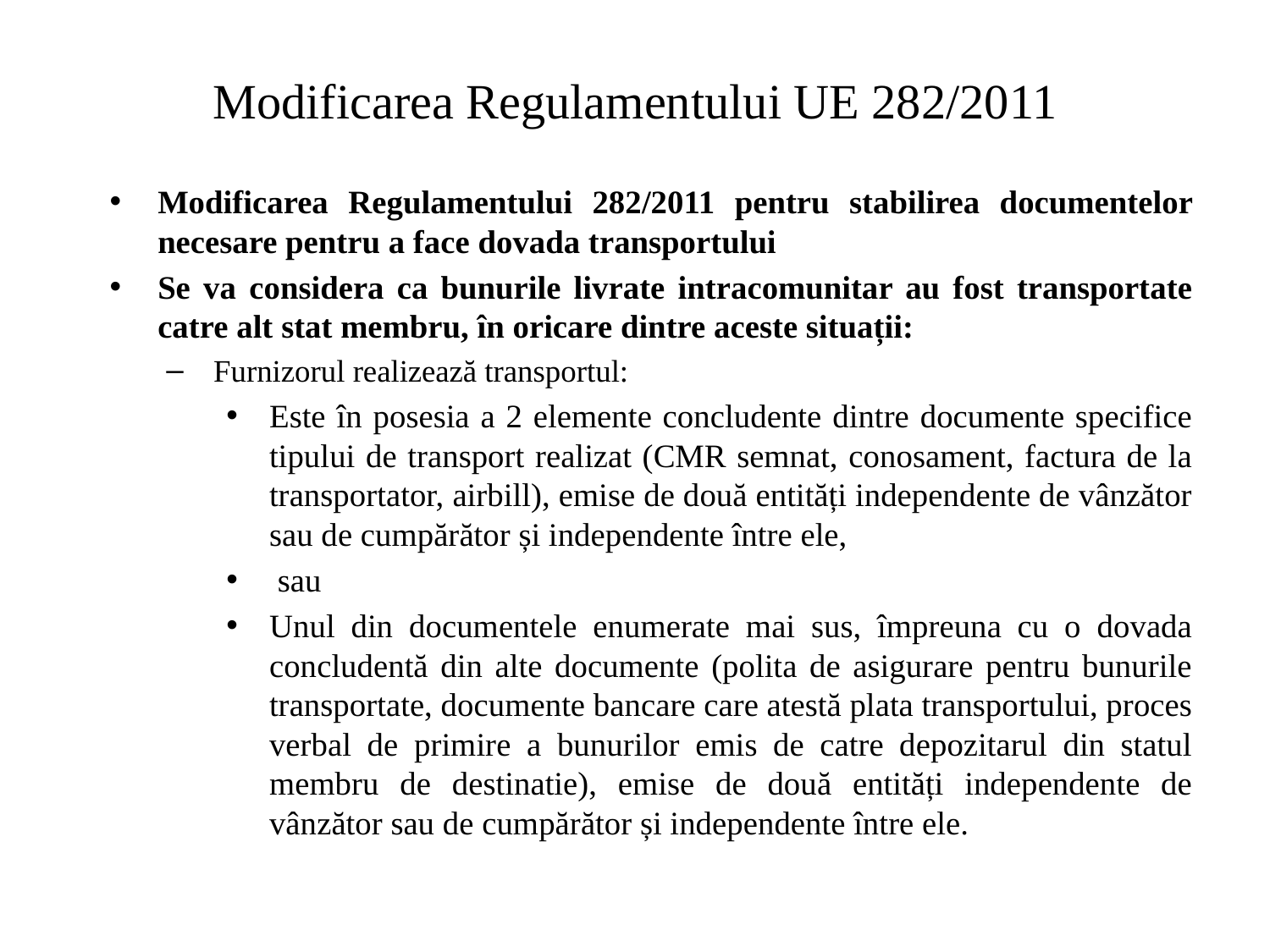

# Modificarea Regulamentului UE 282/2011
Modificarea Regulamentului 282/2011 pentru stabilirea documentelor necesare pentru a face dovada transportului
Se va considera ca bunurile livrate intracomunitar au fost transportate catre alt stat membru, în oricare dintre aceste situații:
Furnizorul realizează transportul:
Este în posesia a 2 elemente concludente dintre documente specifice tipului de transport realizat (CMR semnat, conosament, factura de la transportator, airbill), emise de două entități independente de vânzător sau de cumpărător și independente între ele,
 sau
Unul din documentele enumerate mai sus, împreuna cu o dovada concludentă din alte documente (polita de asigurare pentru bunurile transportate, documente bancare care atestă plata transportului, proces verbal de primire a bunurilor emis de catre depozitarul din statul membru de destinatie), emise de două entități independente de vânzător sau de cumpărător și independente între ele.